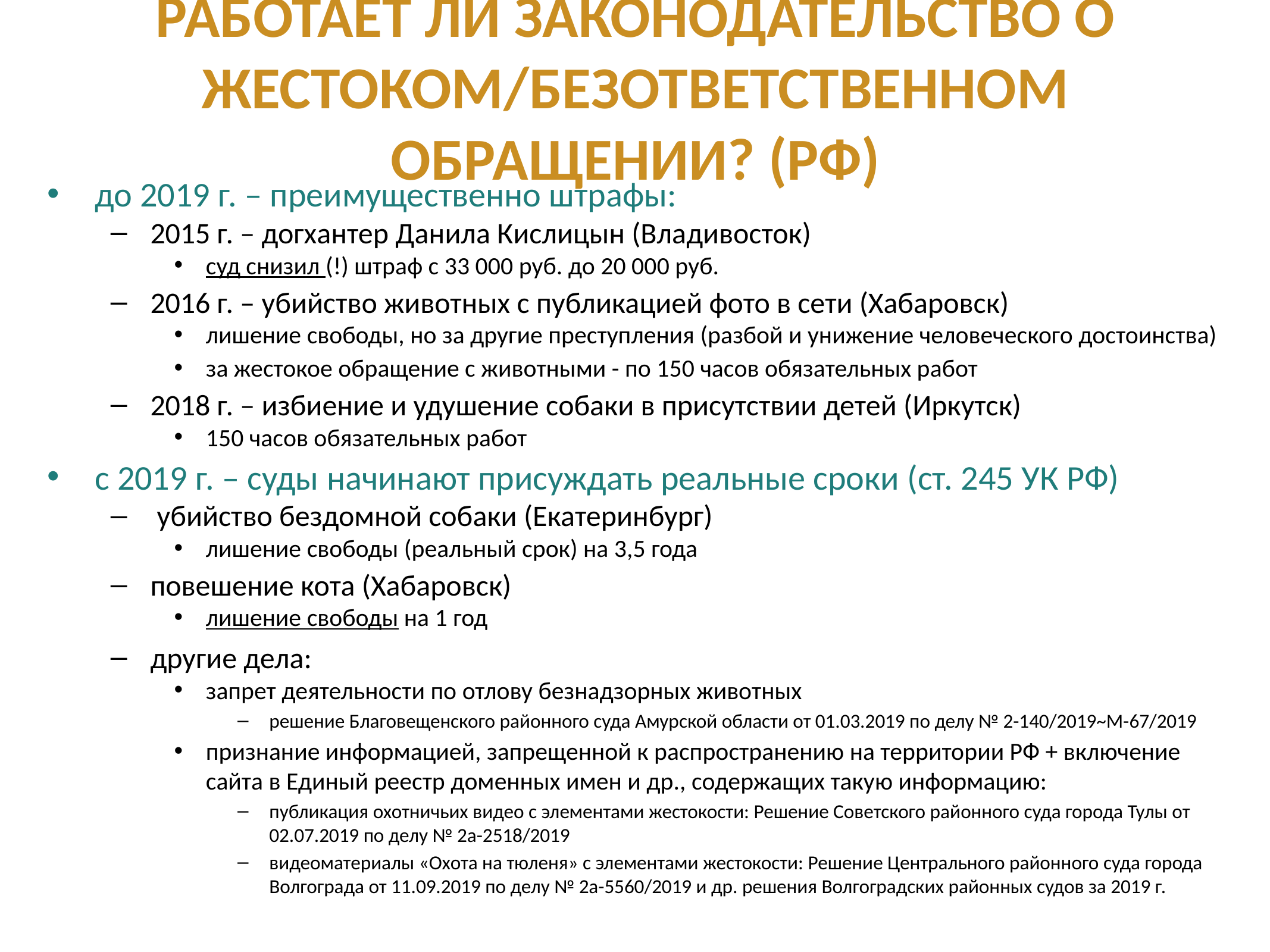

# Работает ли законодательство о жестоком/безответственном обращении? (РФ)
до 2019 г. – преимущественно штрафы:
2015 г. – догхантер Данила Кислицын (Владивосток)
суд снизил (!) штраф с 33 000 руб. до 20 000 руб.
2016 г. – убийство животных с публикацией фото в сети (Хабаровск)
лишение свободы, но за другие преступления (разбой и унижение человеческого достоинства)
за жестокое обращение с животными - по 150 часов обязательных работ
2018 г. – избиение и удушение собаки в присутствии детей (Иркутск)
150 часов обязательных работ
с 2019 г. – суды начинают присуждать реальные сроки (ст. 245 УК РФ)
 убийство бездомной собаки (Екатеринбург)
лишение свободы (реальный срок) на 3,5 года
повешение кота (Хабаровск)
лишение свободы на 1 год
другие дела:
запрет деятельности по отлову безнадзорных животных
решение Благовещенского районного суда Амурской области от 01.03.2019 по делу № 2-140/2019~М-67/2019
признание информацией, запрещенной к распространению на территории РФ + включение сайта в Единый реестр доменных имен и др., содержащих такую информацию:
публикация охотничьих видео с элементами жестокости: Решение Советского районного суда города Тулы от 02.07.2019 по делу № 2а-2518/2019
видеоматериалы «Охота на тюленя» с элементами жестокости: Решение Центрального районного суда города Волгограда от 11.09.2019 по делу № 2а-5560/2019 и др. решения Волгоградских районных судов за 2019 г.